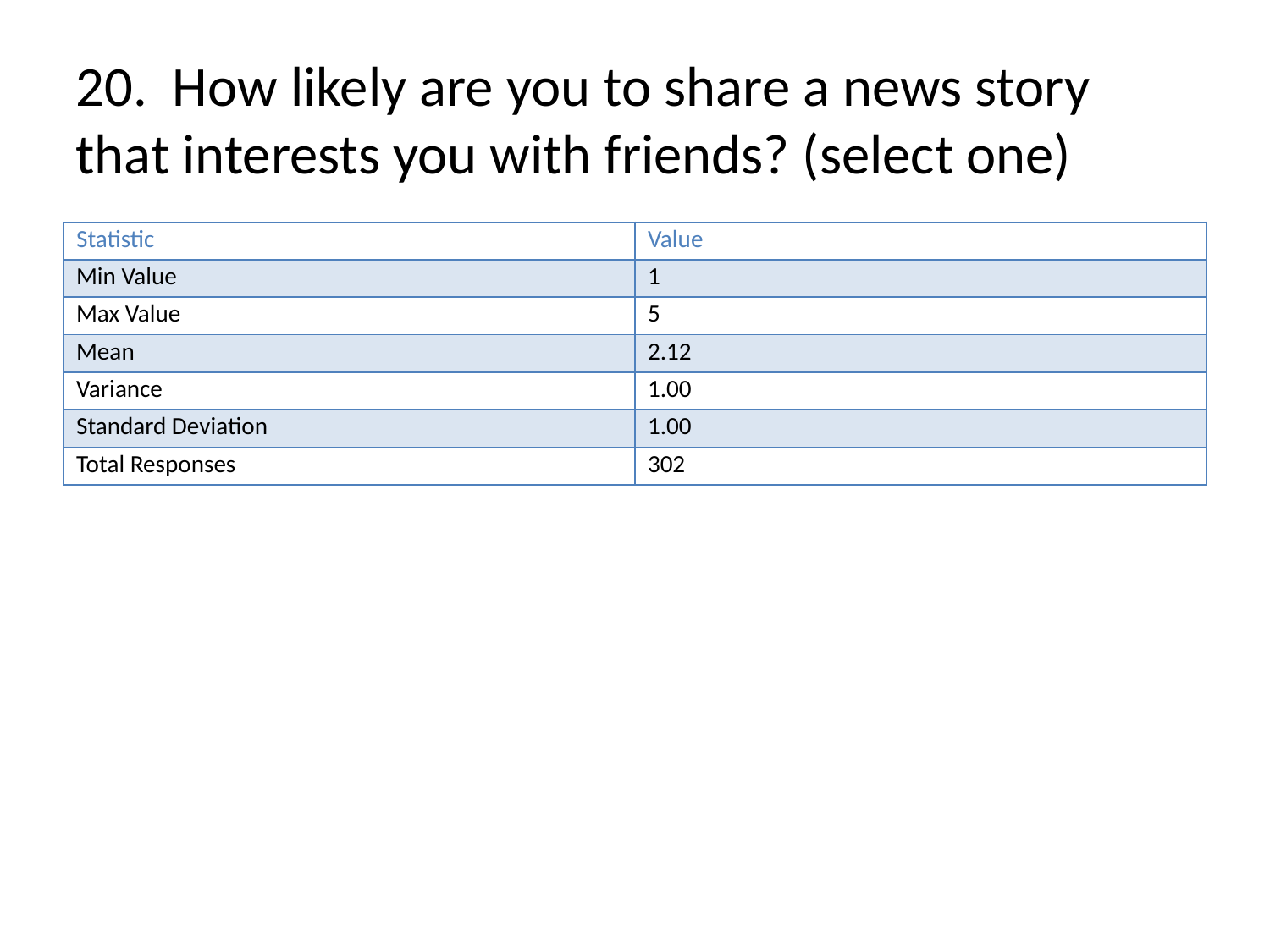

# 20.  How likely are you to share a news story that interests you with friends? (select one)
| Statistic | Value |
| --- | --- |
| Min Value | 1 |
| Max Value | 5 |
| Mean | 2.12 |
| Variance | 1.00 |
| Standard Deviation | 1.00 |
| Total Responses | 302 |